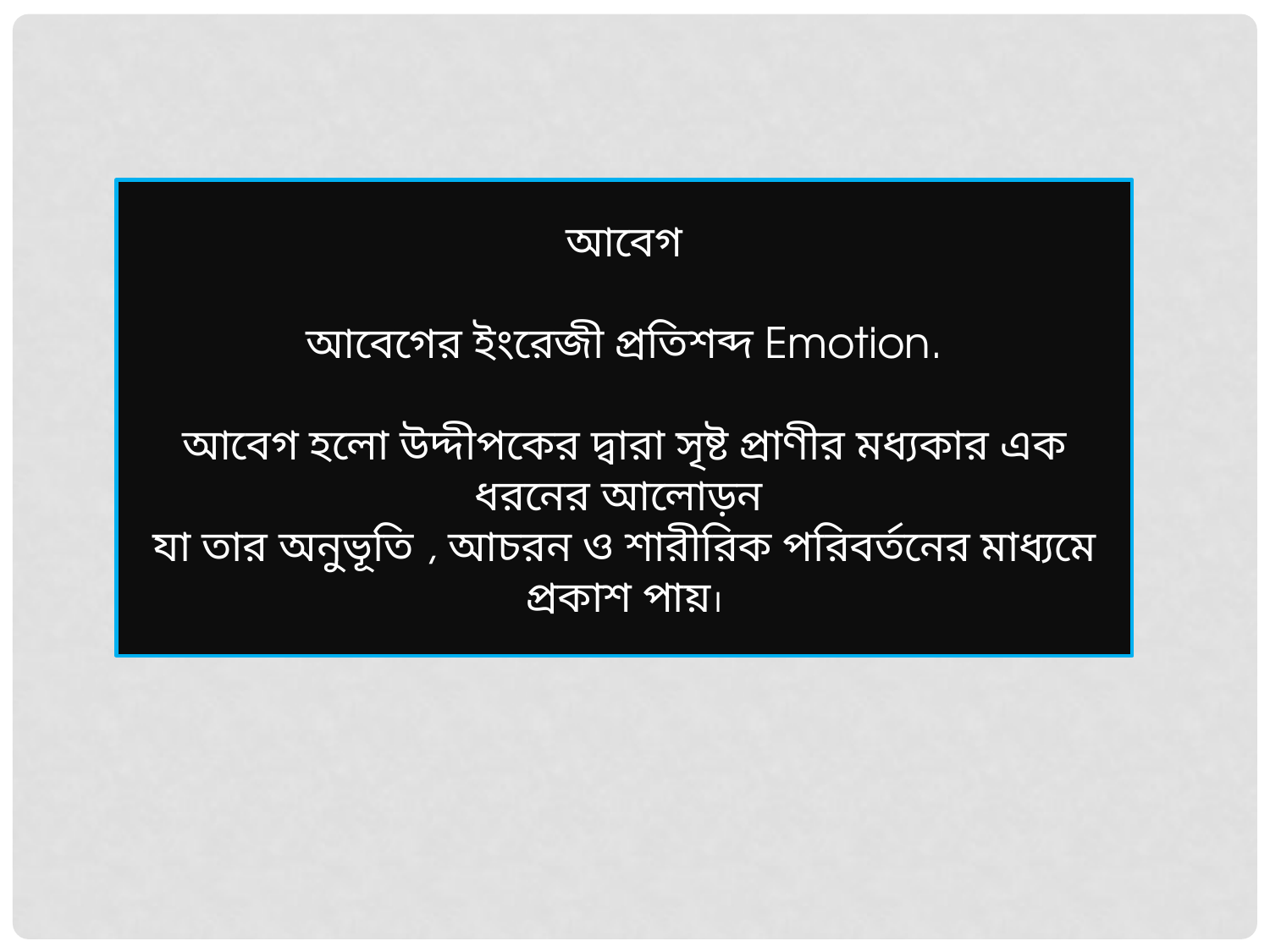

আবেগ

আবেগের ইংরেজী প্রতিশব্দ Emotion.

আবেগ হলো উদ্দীপকের দ্বারা সৃষ্ট প্রাণীর মধ্যকার এক ধরনের আলোড়ন
যা তার অনুভূতি , আচরন ও শারীরিক পরিবর্তনের মাধ্যমে প্রকাশ পায়।